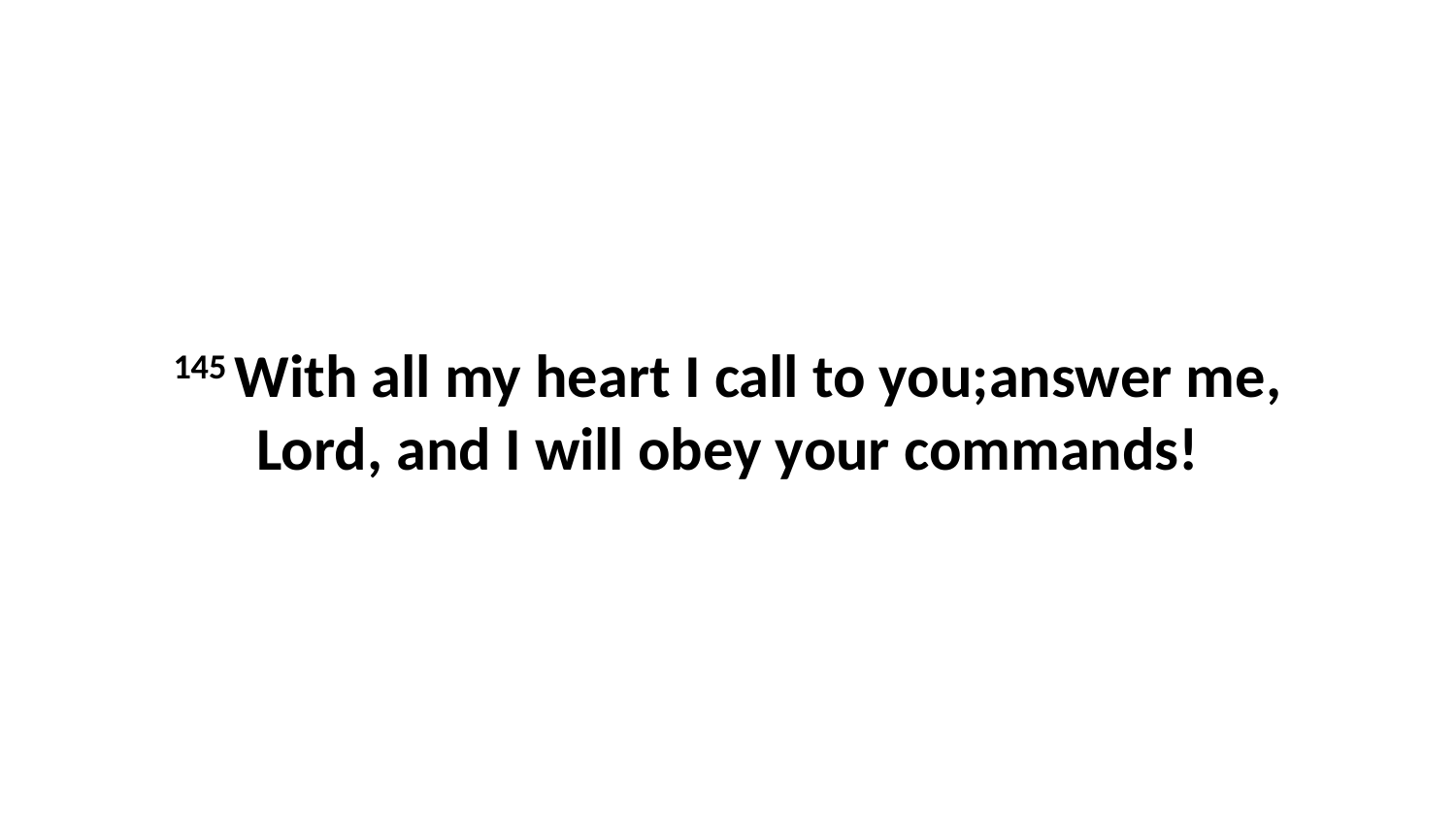

145 With all my heart I call to you;answer me, Lord, and I will obey your commands!